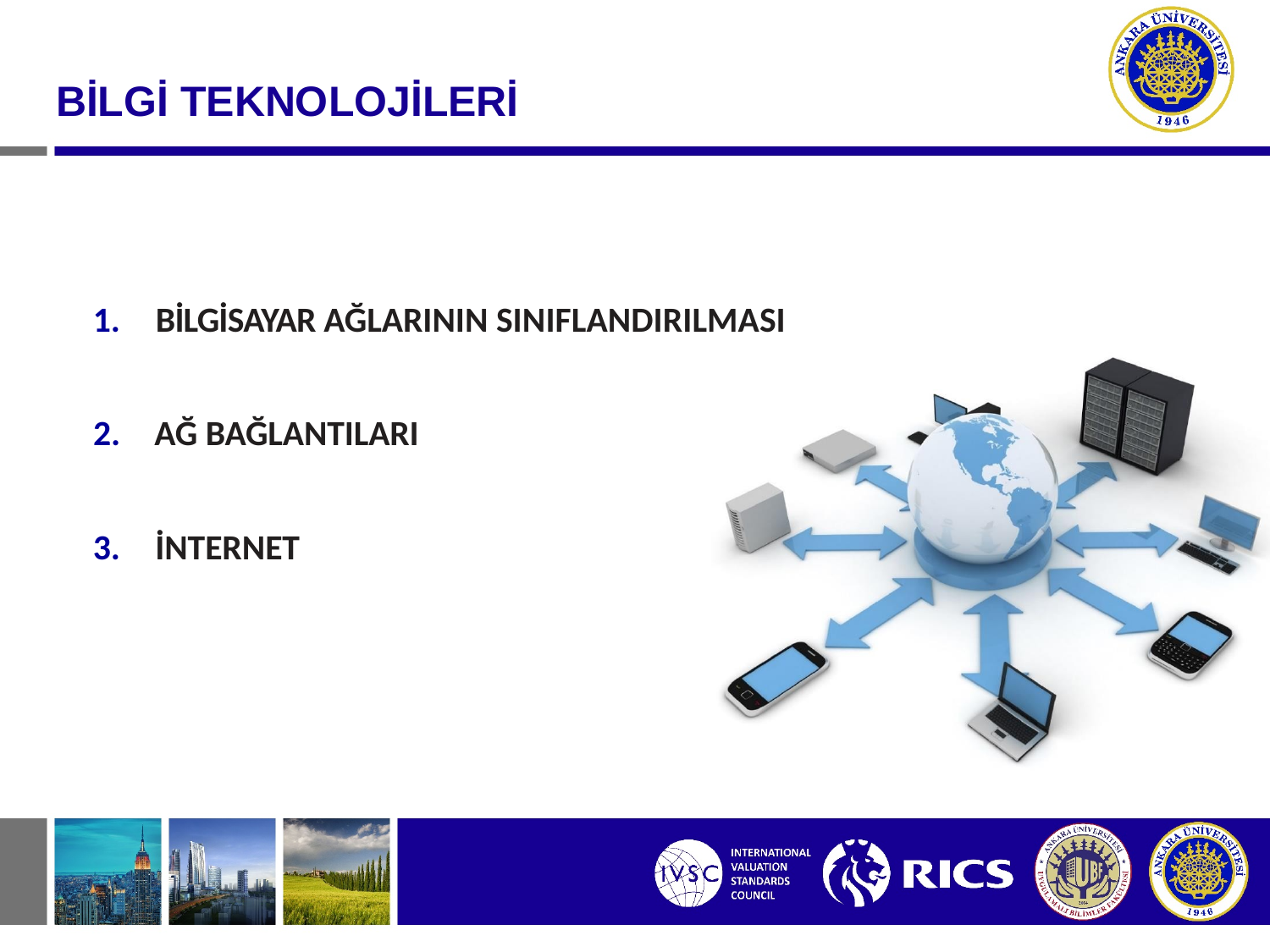

#
BİLGİ TEKNOLOJİLERİ

BİLGİSAYAR AĞLARININ SINIFLANDIRILMASI

AĞ BAĞLANTILARI

İNTERNET